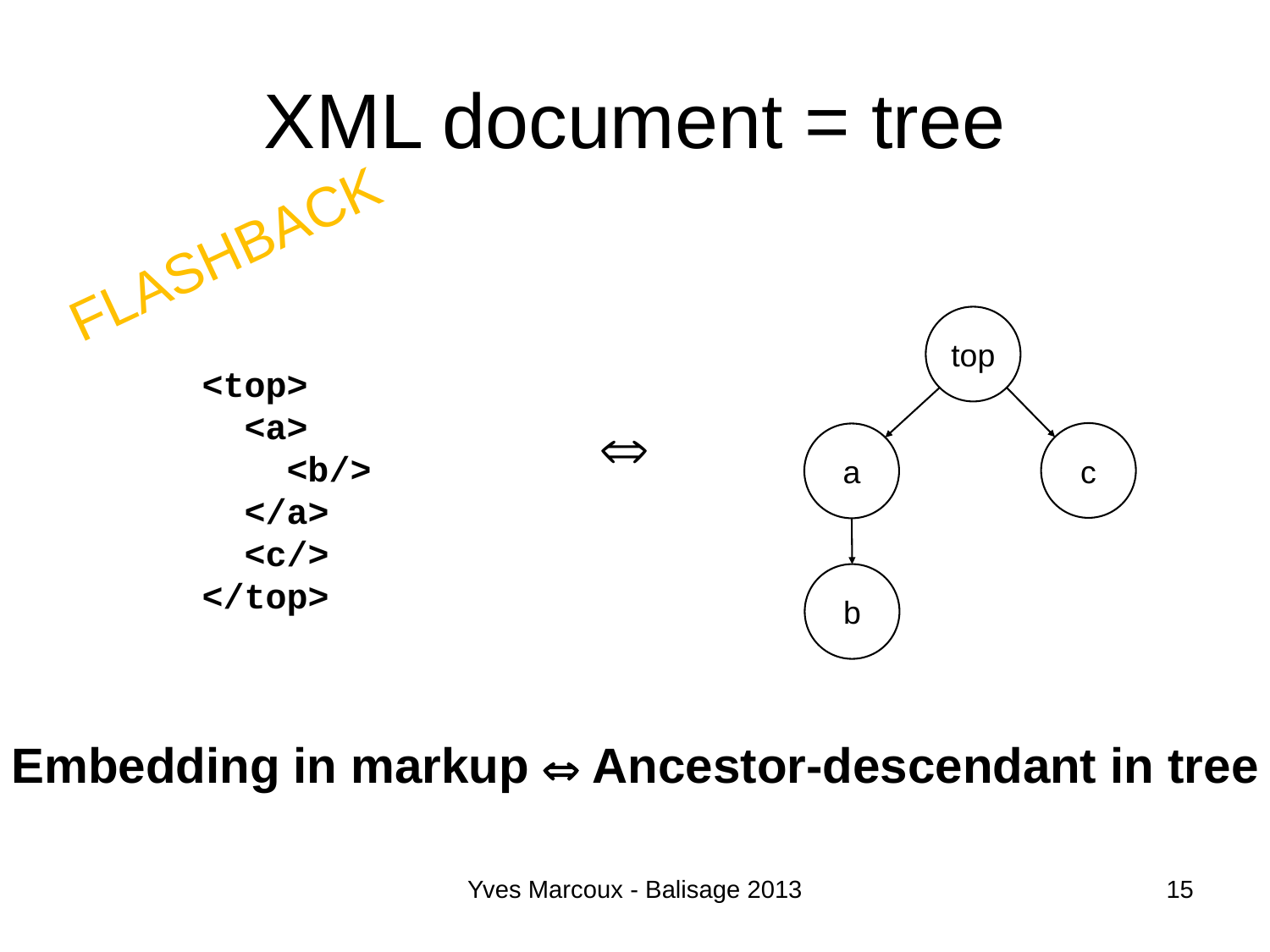

# XML document = tree
FLASHBACK
top
<top>
  <a>
    <b/>
  </a>
  <c/>
</top>
⇔
c
a
b
Embedding in markup ⇔ Ancestor-descendant in tree
Yves Marcoux - Balisage 2013
15